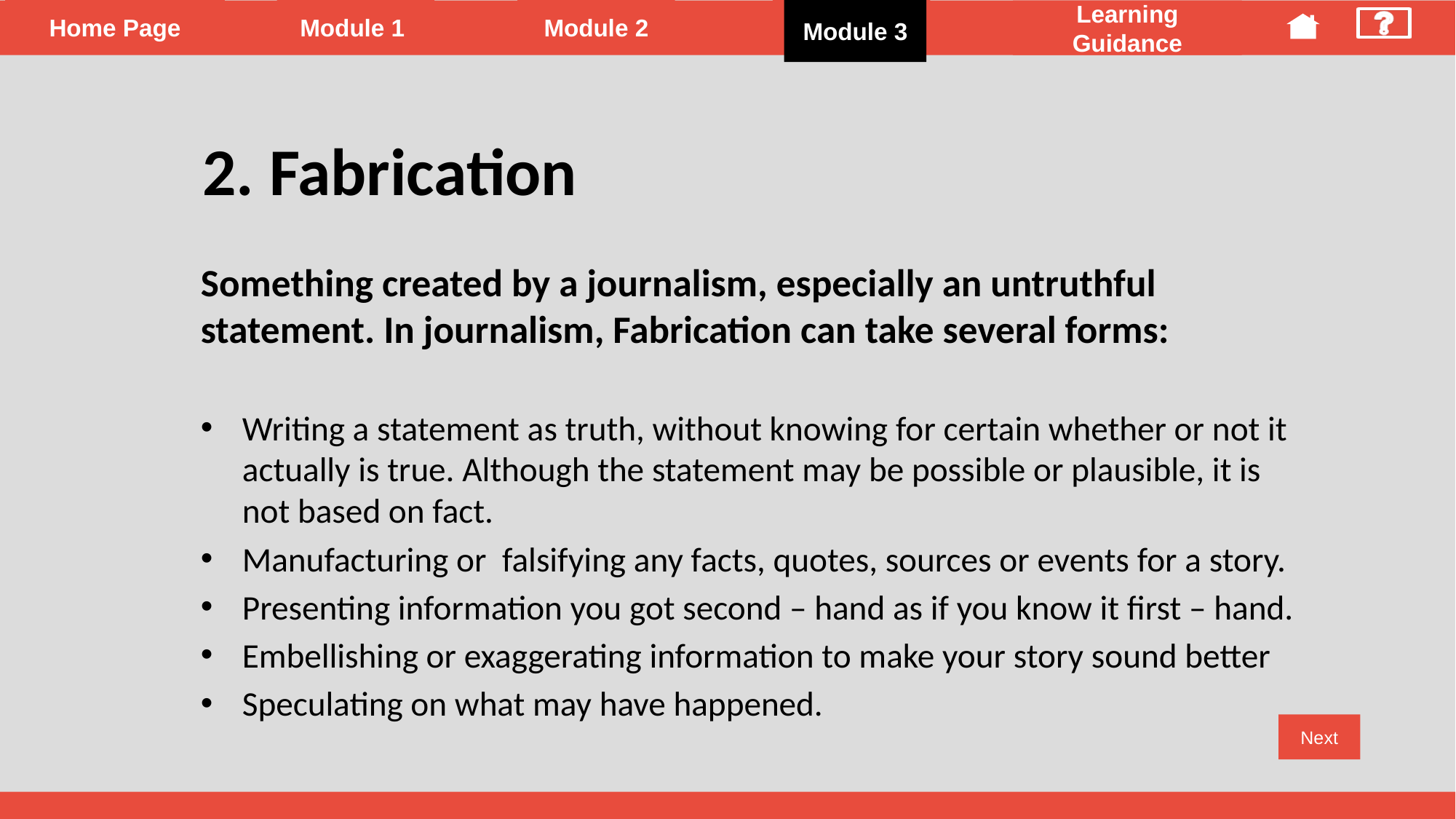

Module 3
# 1. Plagiarism
2. Fabrication

Something created by a journalism, especially an untruthful statement. In journalism, Fabrication can take several forms:

Writing a statement as truth, without knowing for certain whether or not it actually is true. Although the statement may be possible or plausible, it is not based on fact.
Manufacturing or  falsifying any facts, quotes, sources or events for a story.
Presenting information you got second – hand as if you know it first – hand.
Embellishing or exaggerating information to make your story sound better
Speculating on what may have happened.
Next